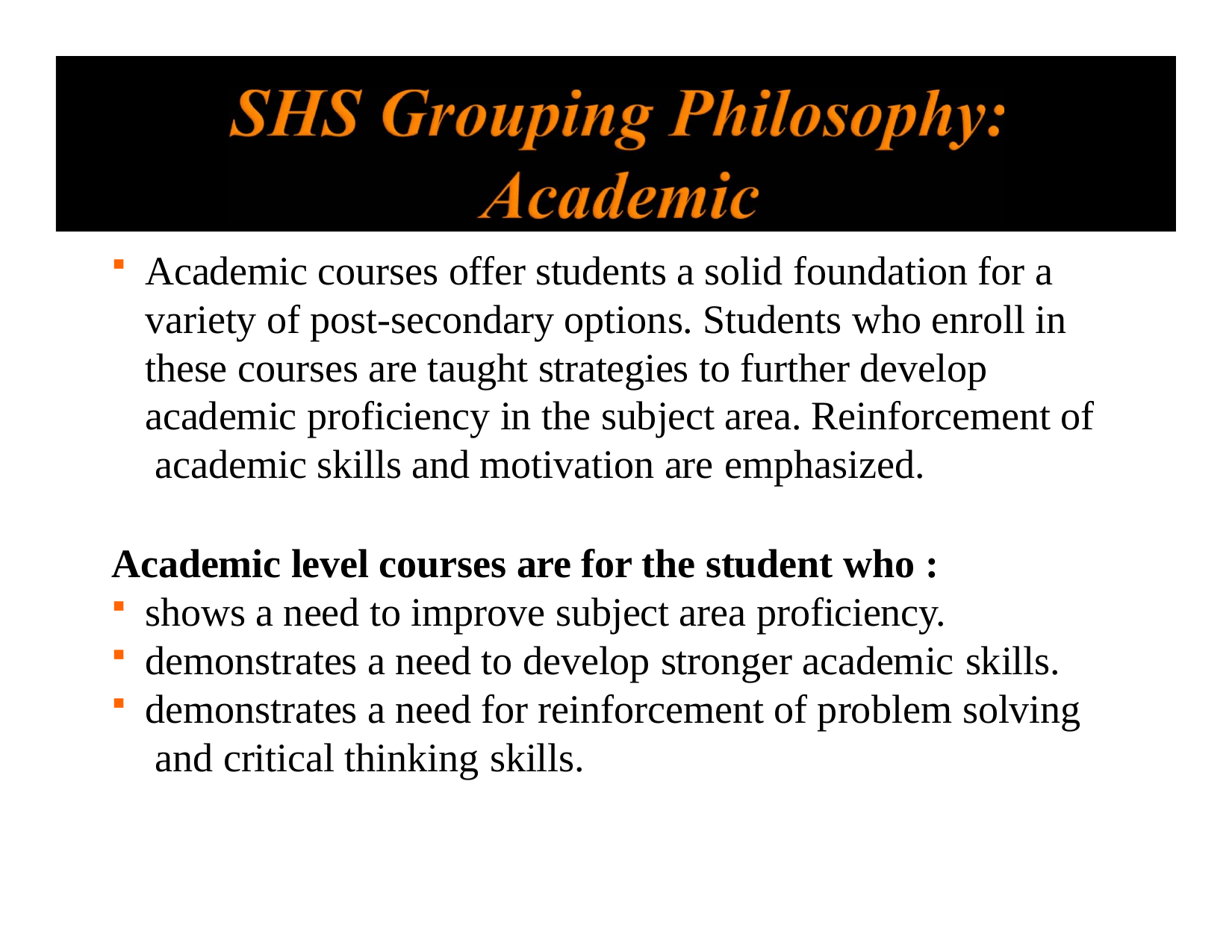

Academic courses offer students a solid foundation for a  variety of post-secondary options. Students who enroll in  these courses are taught strategies to further develop  academic proficiency in the subject area. Reinforcement of  academic skills and motivation are emphasized.

Academic level courses are for the student who :
shows a need to improve subject area proficiency.
demonstrates a need to develop stronger academic skills.
demonstrates a need for reinforcement of problem solving  and critical thinking skills.